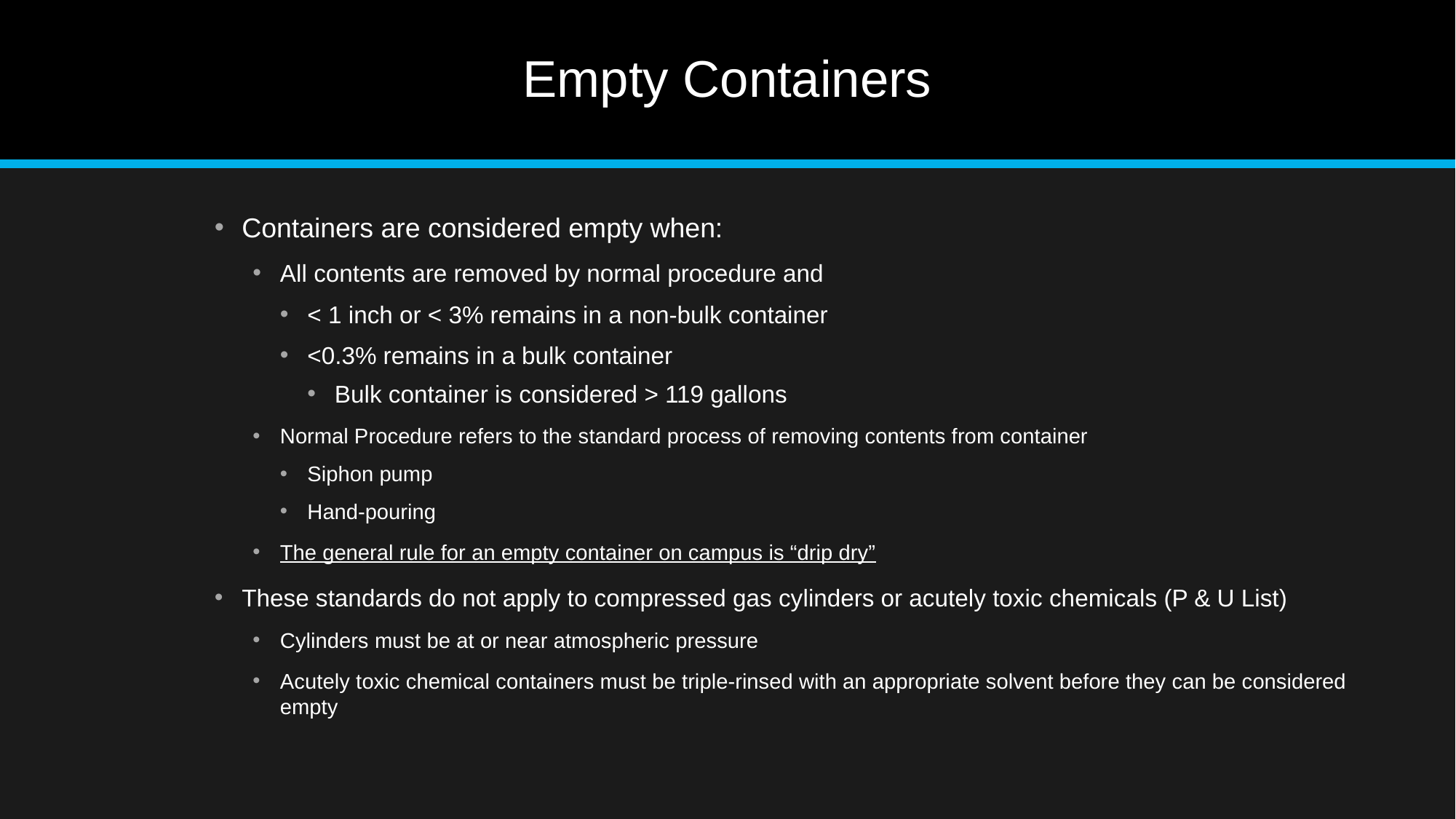

# Empty Containers
Containers are considered empty when:
All contents are removed by normal procedure and
< 1 inch or < 3% remains in a non-bulk container
<0.3% remains in a bulk container
Bulk container is considered > 119 gallons
Normal Procedure refers to the standard process of removing contents from container
Siphon pump
Hand-pouring
The general rule for an empty container on campus is “drip dry”
These standards do not apply to compressed gas cylinders or acutely toxic chemicals (P & U List)
Cylinders must be at or near atmospheric pressure
Acutely toxic chemical containers must be triple-rinsed with an appropriate solvent before they can be considered empty